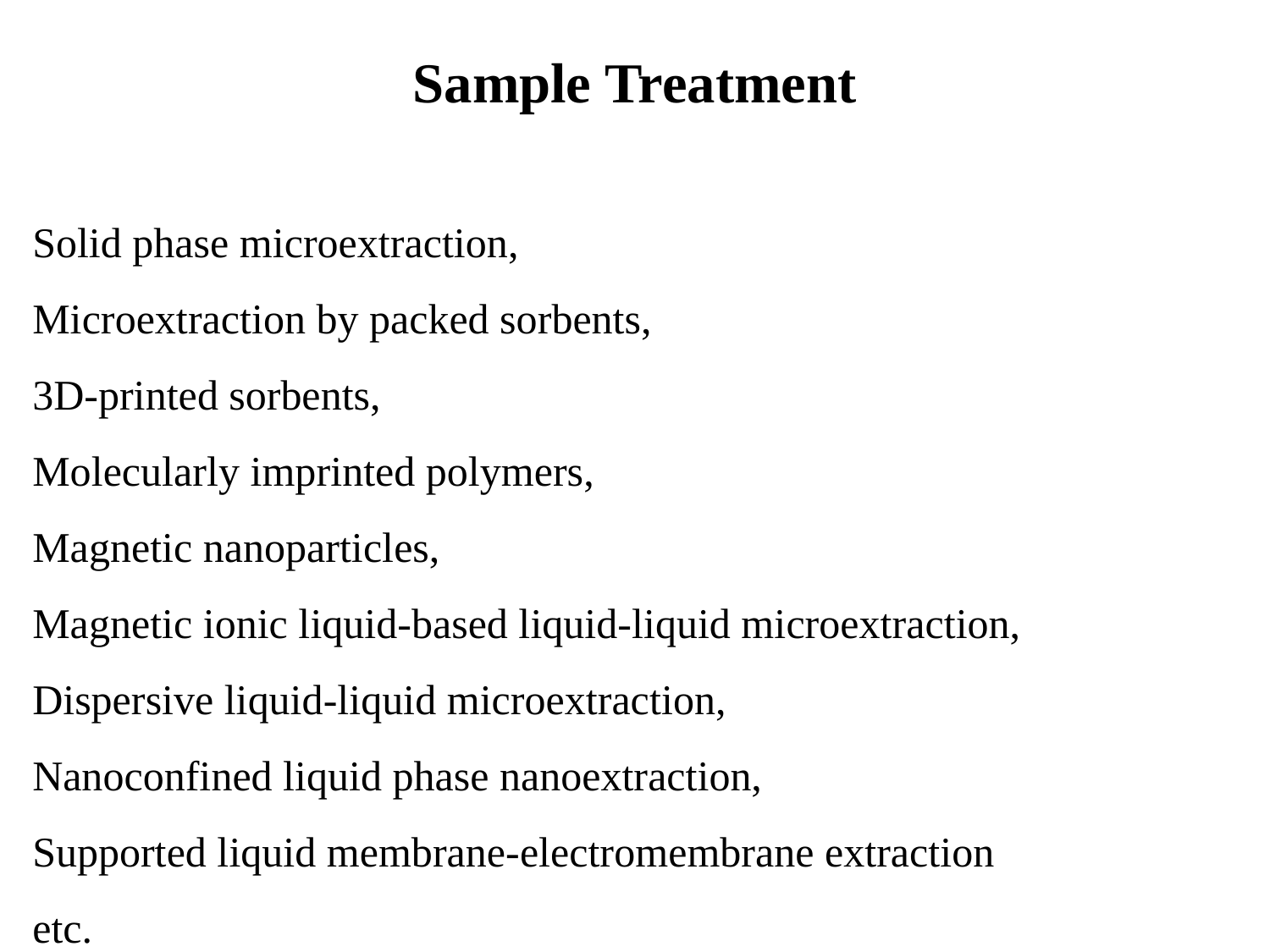

Sample Treatment

Solid phase microextraction,
Microextraction by packed sorbents,
3D-printed sorbents,
Molecularly imprinted polymers,
Magnetic nanoparticles,
Magnetic ionic liquid-based liquid-liquid microextraction,
Dispersive liquid-liquid microextraction,
Nanoconfined liquid phase nanoextraction,
Supported liquid membrane-electromembrane extraction
etc.